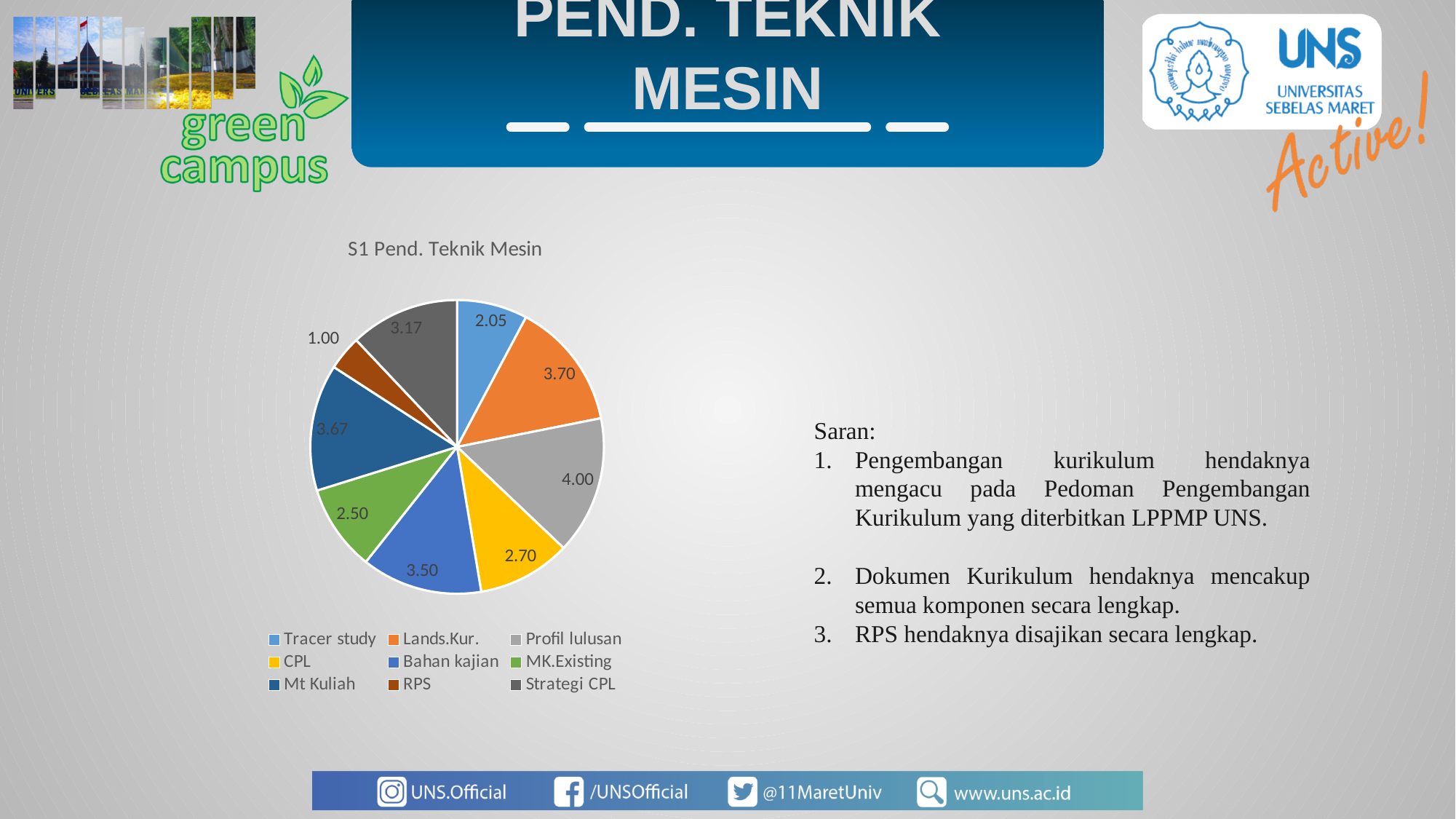

PEND. TEKNIK MESIN

### Chart: S1 Pend. Teknik Mesin

| Category |  |
|---|---|
| Tracer study | 2.04545454545455 |
| Lands.Kur. | 3.7 |
| Profil lulusan | 4.0 |
| CPL | 2.7 |
| Bahan kajian | 3.5 |
| MK.Existing | 2.5 |
| Mt Kuliah | 3.66666666666667 |
| RPS | 1.0 |
| Strategi CPL | 3.16666666666667 |
Saran:
Pengembangan kurikulum hendaknya mengacu pada Pedoman Pengembangan Kurikulum yang diterbitkan LPPMP UNS.
Dokumen Kurikulum hendaknya mencakup semua komponen secara lengkap.
RPS hendaknya disajikan secara lengkap.